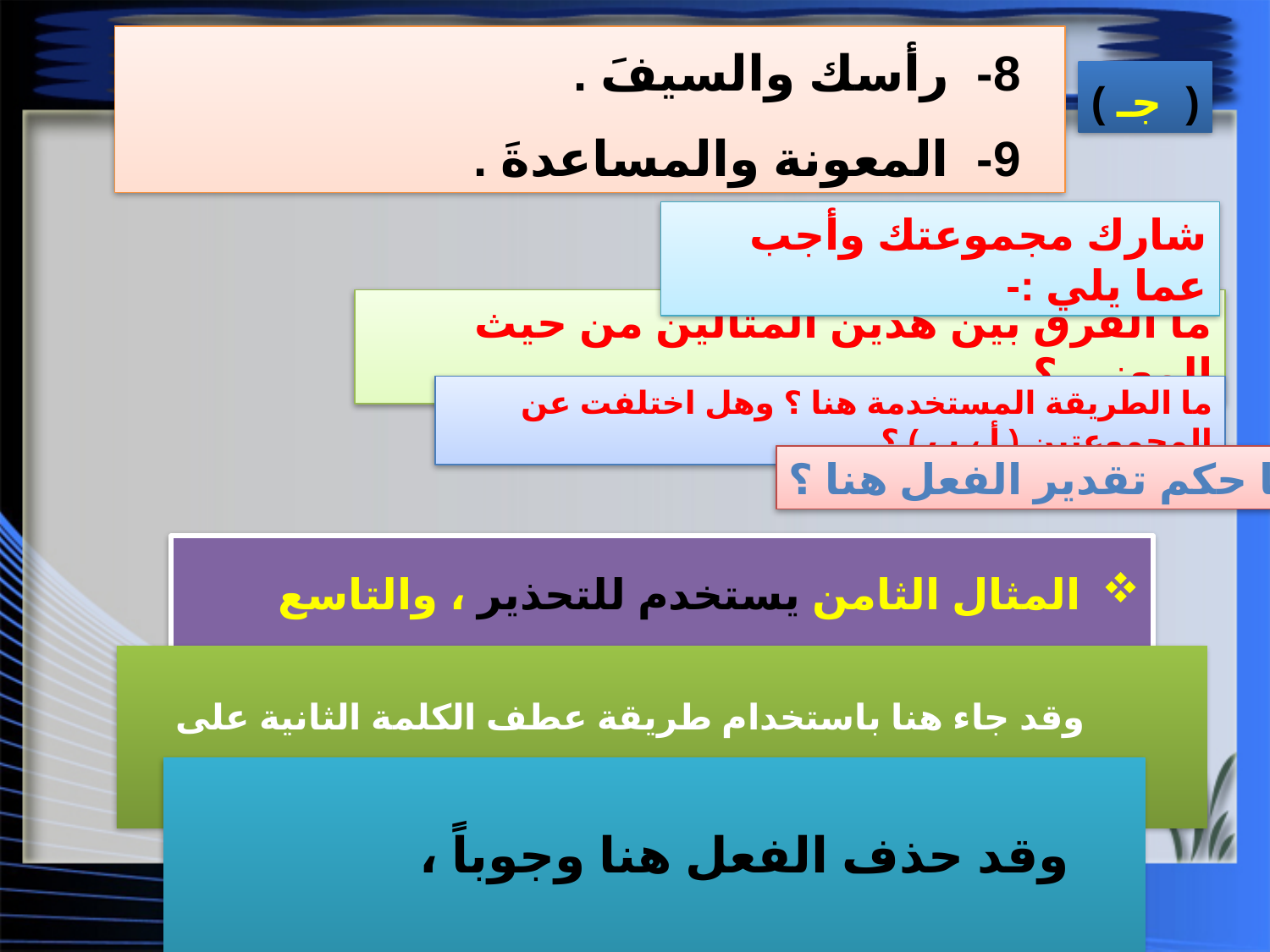

8-  رأسك والسيفَ .
9-  المعونة والمساعدةَ .
(  جـ )
شارك مجموعتك وأجب عما يلي :-
ما الفرق بين هذين المثالين من حيث المعنى ؟
ما الطريقة المستخدمة هنا ؟ وهل اختلفت عن المجموعتين ( أ ، ب ) ؟
ما حكم تقدير الفعل هنا ؟
 المثال الثامن يستخدم للتحذير ، والتاسع يستخدم للإغراء .
وقد جاء هنا باستخدام طريقة عطف الكلمة الثانية على الأولى بحرف العطف الواو .
وقد حذف الفعل هنا وجوباً ،  والتقدير : احذر  ـ  الزم .